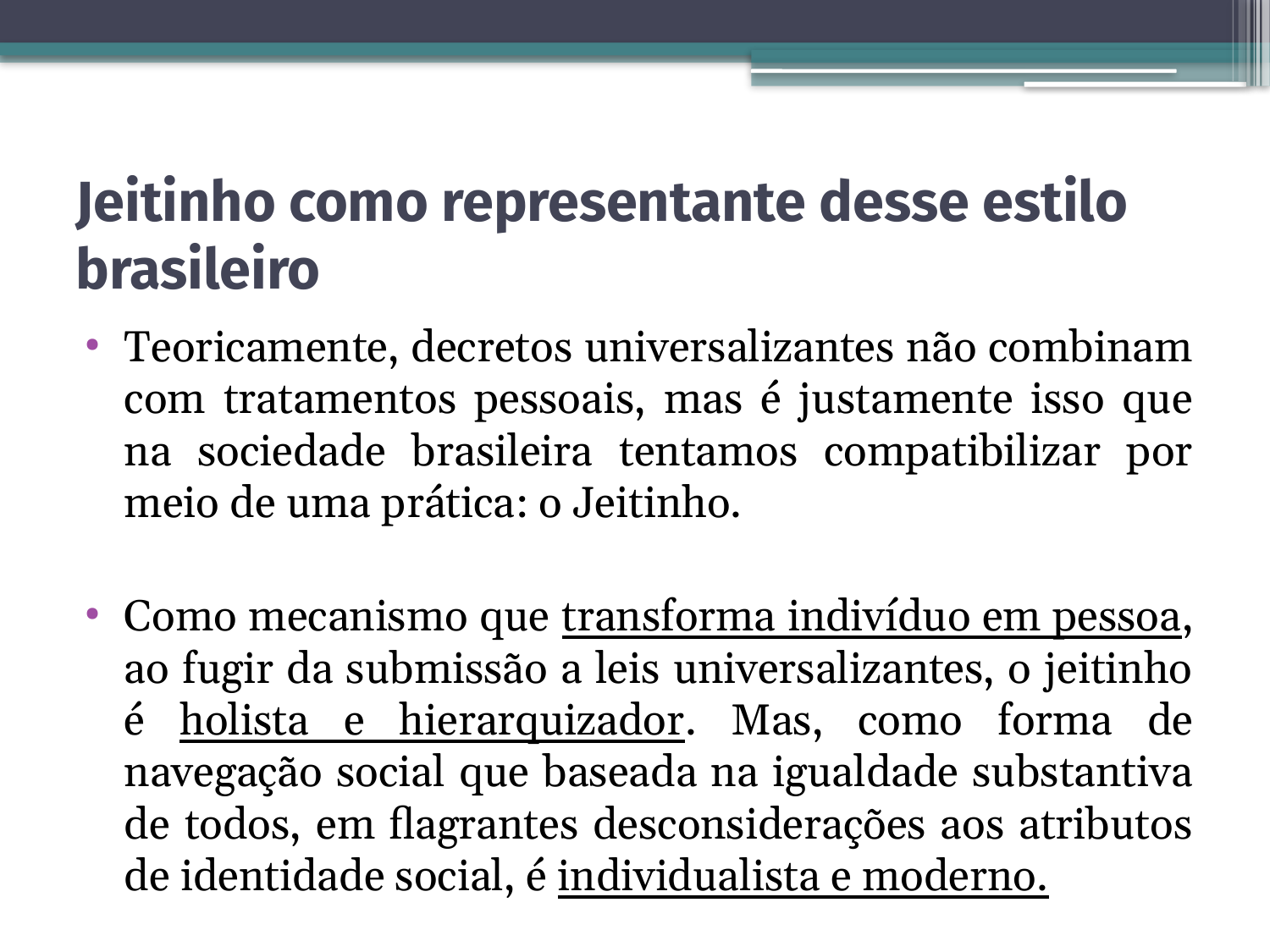

# Jeitinho como representante desse estilo brasileiro
Teoricamente, decretos universalizantes não combinam com tratamentos pessoais, mas é justamente isso que na sociedade brasileira tentamos compatibilizar por meio de uma prática: o Jeitinho.

Como mecanismo que transforma indivíduo em pessoa, ao fugir da submissão a leis universalizantes, o jeitinho é holista e hierarquizador. Mas, como forma de navegação social que baseada na igualdade substantiva de todos, em flagrantes desconsiderações aos atributos de identidade social, é individualista e moderno.